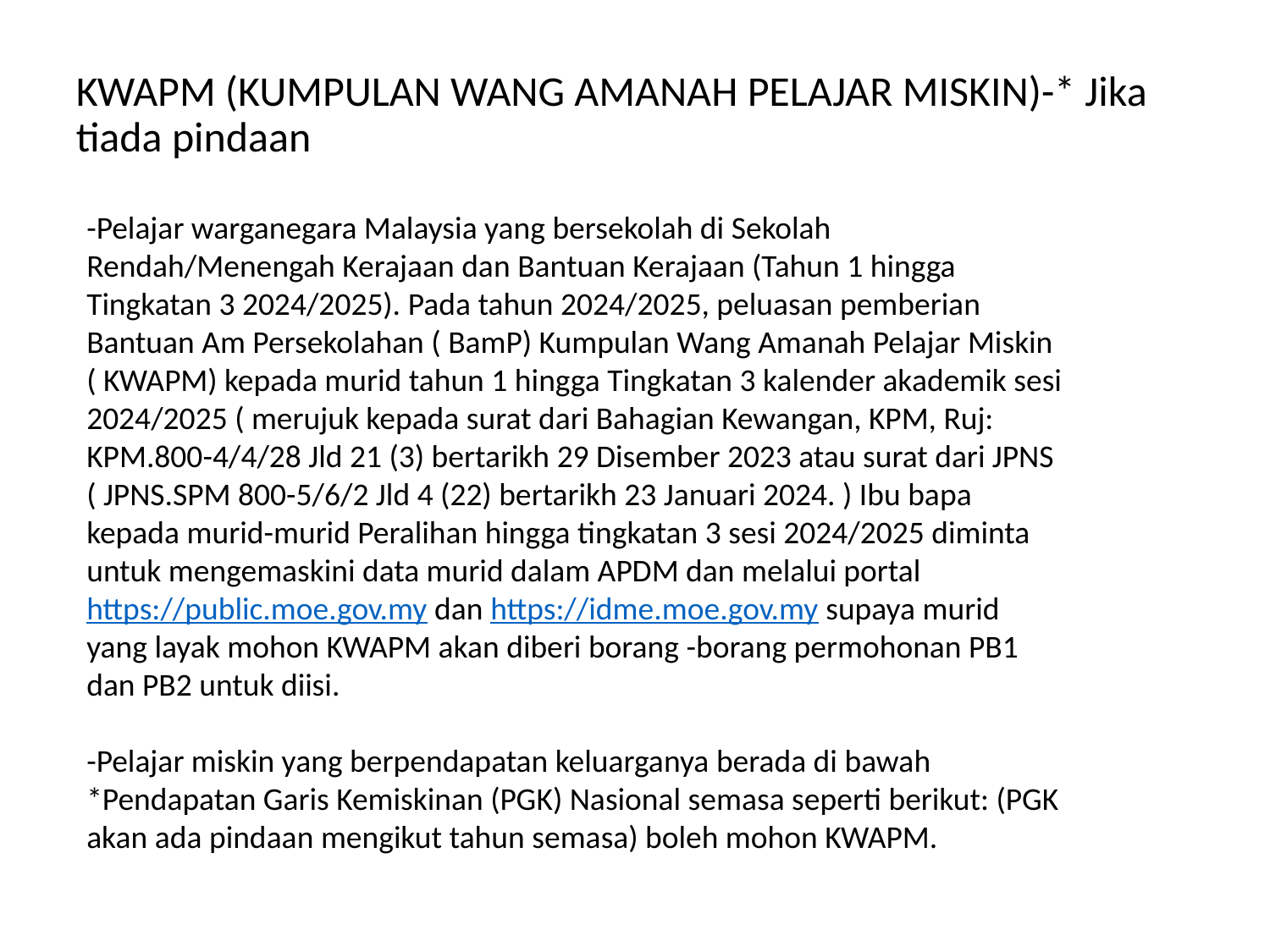

KWAPM (KUMPULAN WANG AMANAH PELAJAR MISKIN)-* Jika tiada pindaan
-Pelajar warganegara Malaysia yang bersekolah di Sekolah Rendah/Menengah Kerajaan dan Bantuan Kerajaan (Tahun 1 hingga Tingkatan 3 2024/2025). Pada tahun 2024/2025, peluasan pemberian Bantuan Am Persekolahan ( BamP) Kumpulan Wang Amanah Pelajar Miskin ( KWAPM) kepada murid tahun 1 hingga Tingkatan 3 kalender akademik sesi 2024/2025 ( merujuk kepada surat dari Bahagian Kewangan, KPM, Ruj: KPM.800-4/4/28 Jld 21 (3) bertarikh 29 Disember 2023 atau surat dari JPNS ( JPNS.SPM 800-5/6/2 Jld 4 (22) bertarikh 23 Januari 2024. ) Ibu bapa kepada murid-murid Peralihan hingga tingkatan 3 sesi 2024/2025 diminta untuk mengemaskini data murid dalam APDM dan melalui portal https://public.moe.gov.my dan https://idme.moe.gov.my supaya murid yang layak mohon KWAPM akan diberi borang -borang permohonan PB1 dan PB2 untuk diisi.
-Pelajar miskin yang berpendapatan keluarganya berada di bawah *Pendapatan Garis Kemiskinan (PGK) Nasional semasa seperti berikut: (PGK akan ada pindaan mengikut tahun semasa) boleh mohon KWAPM.